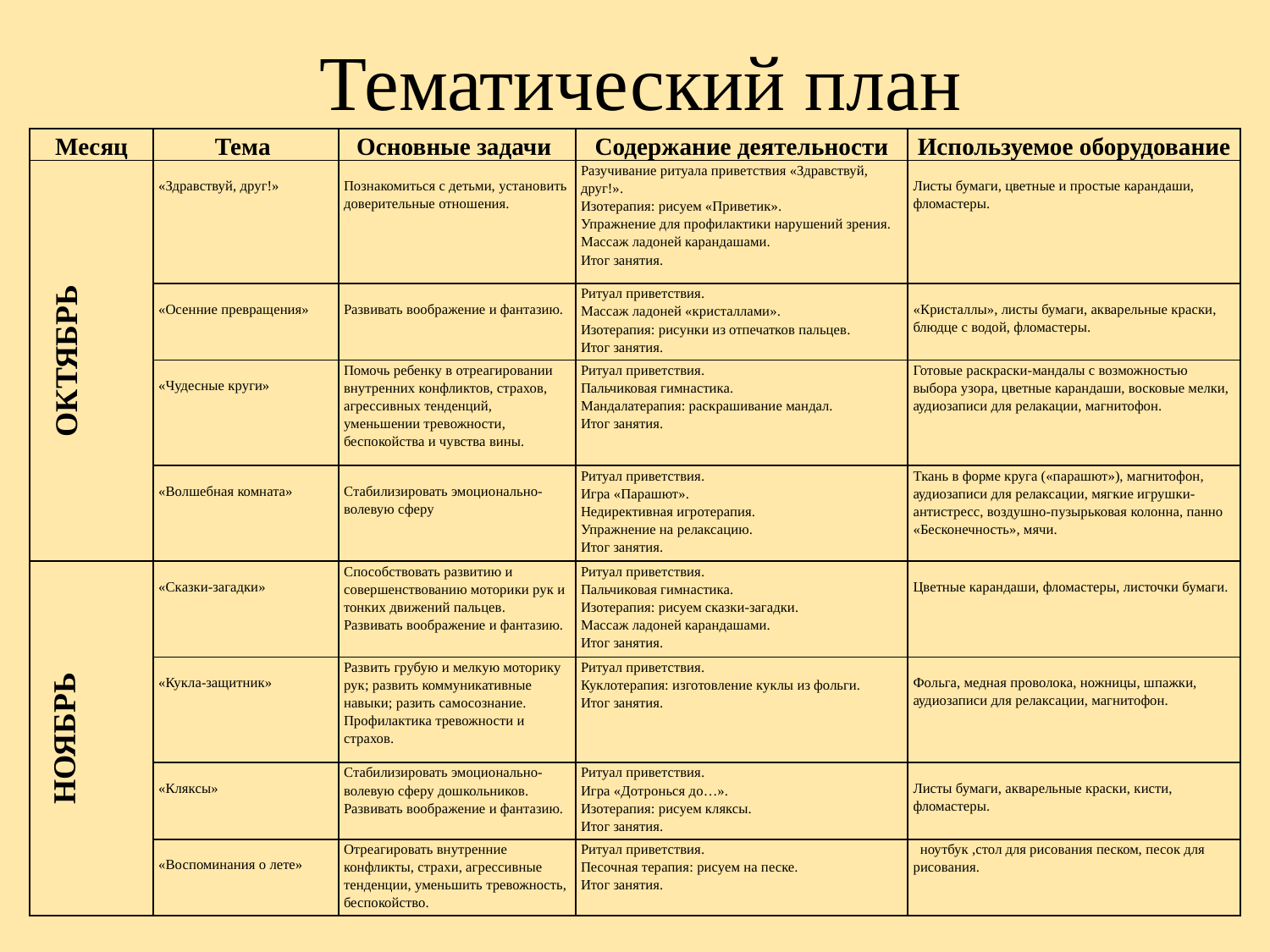

# Тематический план
| Месяц | Тема | Основные задачи | Содержание деятельности | Используемое оборудование |
| --- | --- | --- | --- | --- |
| ОКТЯБРЬ | «Здравствуй, друг!» | Познакомиться с детьми, установить доверительные отношения. | Разучивание ритуала приветствия «Здравствуй, друг!». Изотерапия: рисуем «Приветик». Упражнение для профилактики нарушений зрения. Массаж ладоней карандашами. Итог занятия. | Листы бумаги, цветные и простые карандаши, фломастеры. |
|  | «Осенние превращения» | Развивать воображение и фантазию. | Ритуал приветствия. Массаж ладоней «кристаллами». Изотерапия: рисунки из отпечатков пальцев. Итог занятия. | «Кристаллы», листы бумаги, акварельные краски, блюдце с водой, фломастеры. |
|  | «Чудесные круги» | Помочь ребенку в отреагировании внутренних конфликтов, страхов, агрессивных тенденций, уменьшении тревожности, беспокойства и чувства вины. | Ритуал приветствия. Пальчиковая гимнастика. Мандалатерапия: раскрашивание мандал. Итог занятия. | Готовые раскраски-мандалы с возможностью выбора узора, цветные карандаши, восковые мелки, аудиозаписи для релакации, магнитофон. |
|  | «Волшебная комната» | Стабилизировать эмоционально-волевую сферу | Ритуал приветствия. Игра «Парашют». Недирективная игротерапия. Упражнение на релаксацию. Итог занятия. | Ткань в форме круга («парашют»), магнитофон, аудиозаписи для релаксации, мягкие игрушки-антистресс, воздушно-пузырьковая колонна, панно «Бесконечность», мячи. |
| НОЯБРЬ | «Сказки-загадки» | Способствовать развитию и совершенствованию моторики рук и тонких движений пальцев. Развивать воображение и фантазию. | Ритуал приветствия. Пальчиковая гимнастика. Изотерапия: рисуем сказки-загадки. Массаж ладоней карандашами. Итог занятия. | Цветные карандаши, фломастеры, листочки бумаги. |
|  | «Кукла-защитник» | Развить грубую и мелкую моторику рук; развить коммуникативные навыки; разить самосознание. Профилактика тревожности и страхов. | Ритуал приветствия. Куклотерапия: изготовление куклы из фольги. Итог занятия. | Фольга, медная проволока, ножницы, шпажки, аудиозаписи для релаксации, магнитофон. |
|  | «Кляксы» | Стабилизировать эмоционально-волевую сферу дошкольников. Развивать воображение и фантазию. | Ритуал приветствия. Игра «Дотронься до…». Изотерапия: рисуем кляксы. Итог занятия. | Листы бумаги, акварельные краски, кисти, фломастеры. |
|  | «Воспоминания о лете» | Отреагировать внутренние конфликты, страхи, агрессивные тенденции, уменьшить тревожность, беспокойство. | Ритуал приветствия. Песочная терапия: рисуем на песке. Итог занятия. | ноутбук ,стол для рисования песком, песок для рисования. |